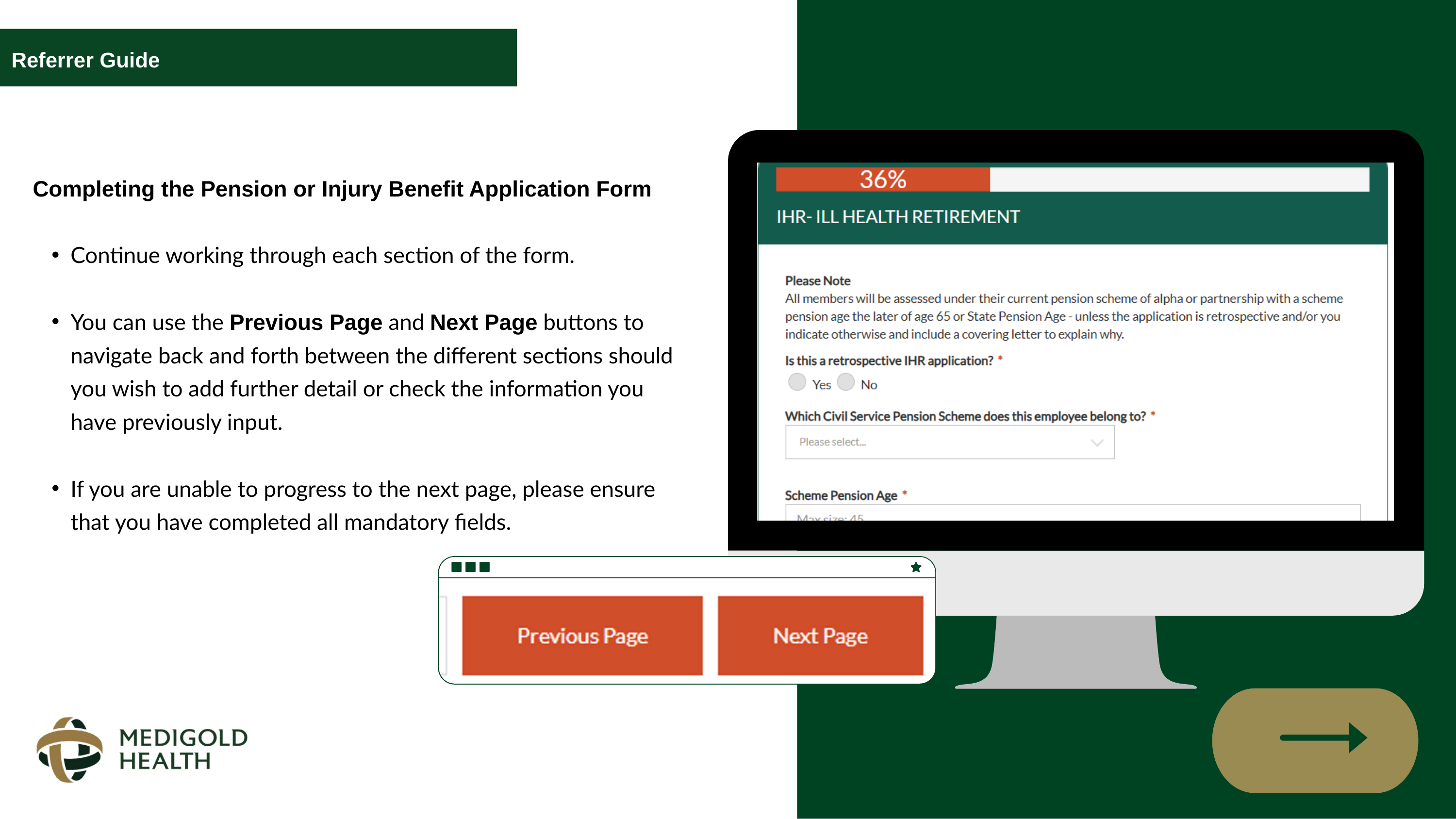

Referrer Guide

Completing the Pension or Injury Benefit Application Form

Continue working through each section of the form.

You can use the Previous Page and Next Page buttons to navigate back and forth between the different sections should you wish to add further detail or check the information you have previously input.

If you are unable to progress to the next page, please ensure that you have completed all mandatory fields.